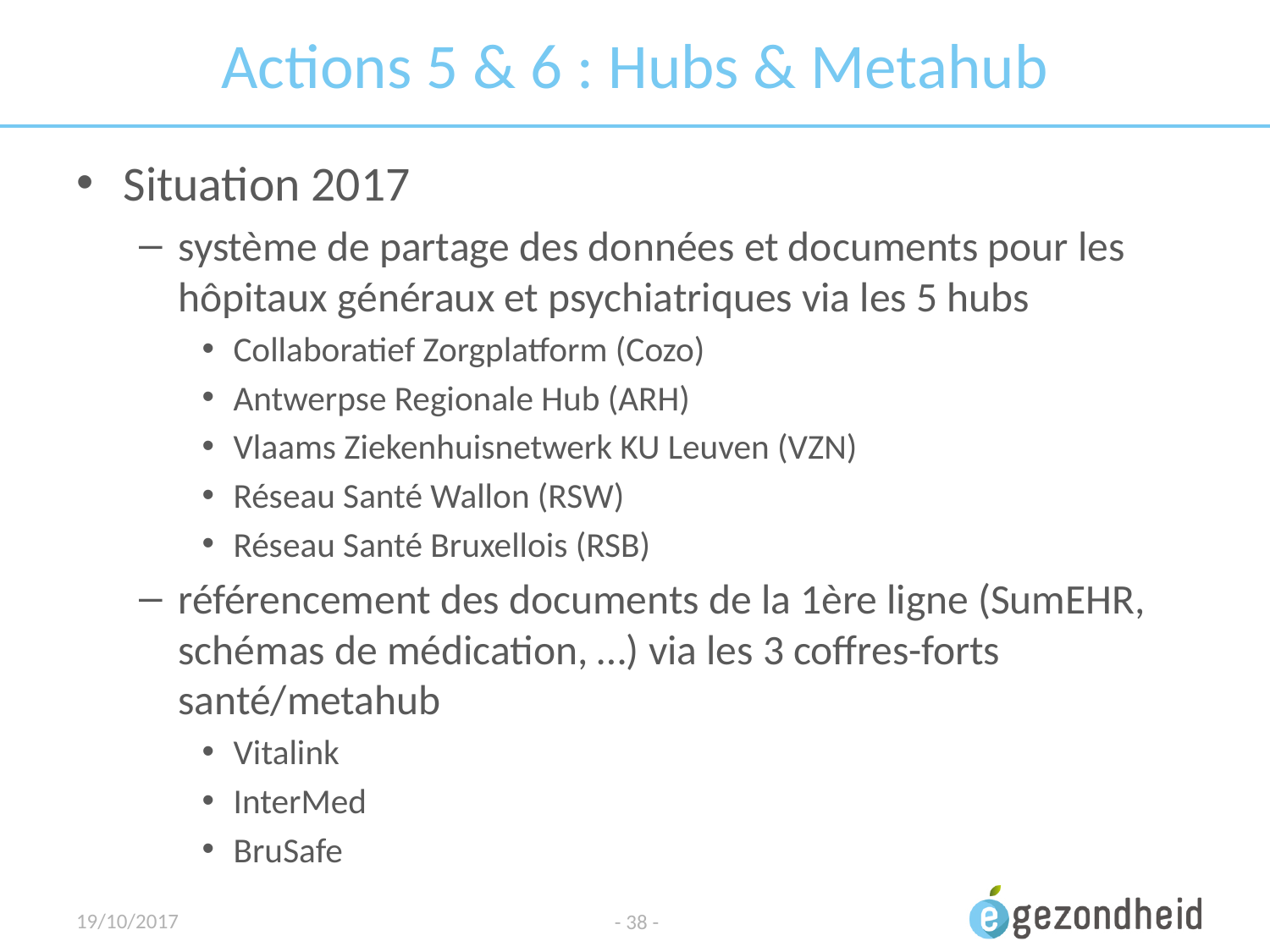

# Actions 5 & 6 : Hubs & Metahub
Situation 2017
système de partage des données et documents pour les hôpitaux généraux et psychiatriques via les 5 hubs
Collaboratief Zorgplatform (Cozo)
Antwerpse Regionale Hub (ARH)
Vlaams Ziekenhuisnetwerk KU Leuven (VZN)
Réseau Santé Wallon (RSW)
Réseau Santé Bruxellois (RSB)
référencement des documents de la 1ère ligne (SumEHR,  schémas de médication, …) via les 3 coffres-forts santé/metahub
Vitalink
InterMed
BruSafe

19/10/2017
- 38 -